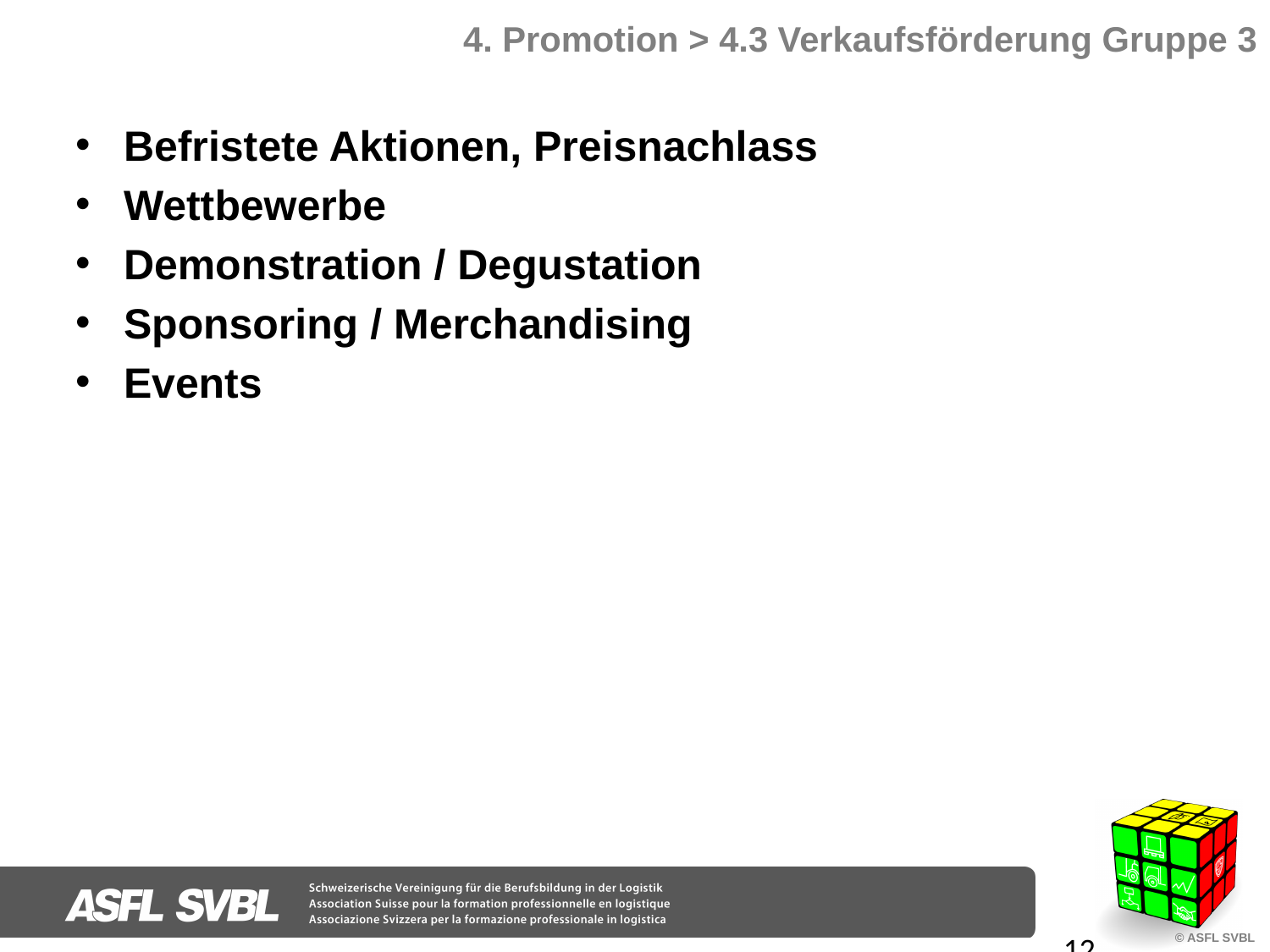

# 4. Promotion > 4.3 Verkaufsförderung Gruppe 3
Befristete Aktionen, Preisnachlass
Wettbewerbe
Demonstration / Degustation
Sponsoring / Merchandising
Events

12